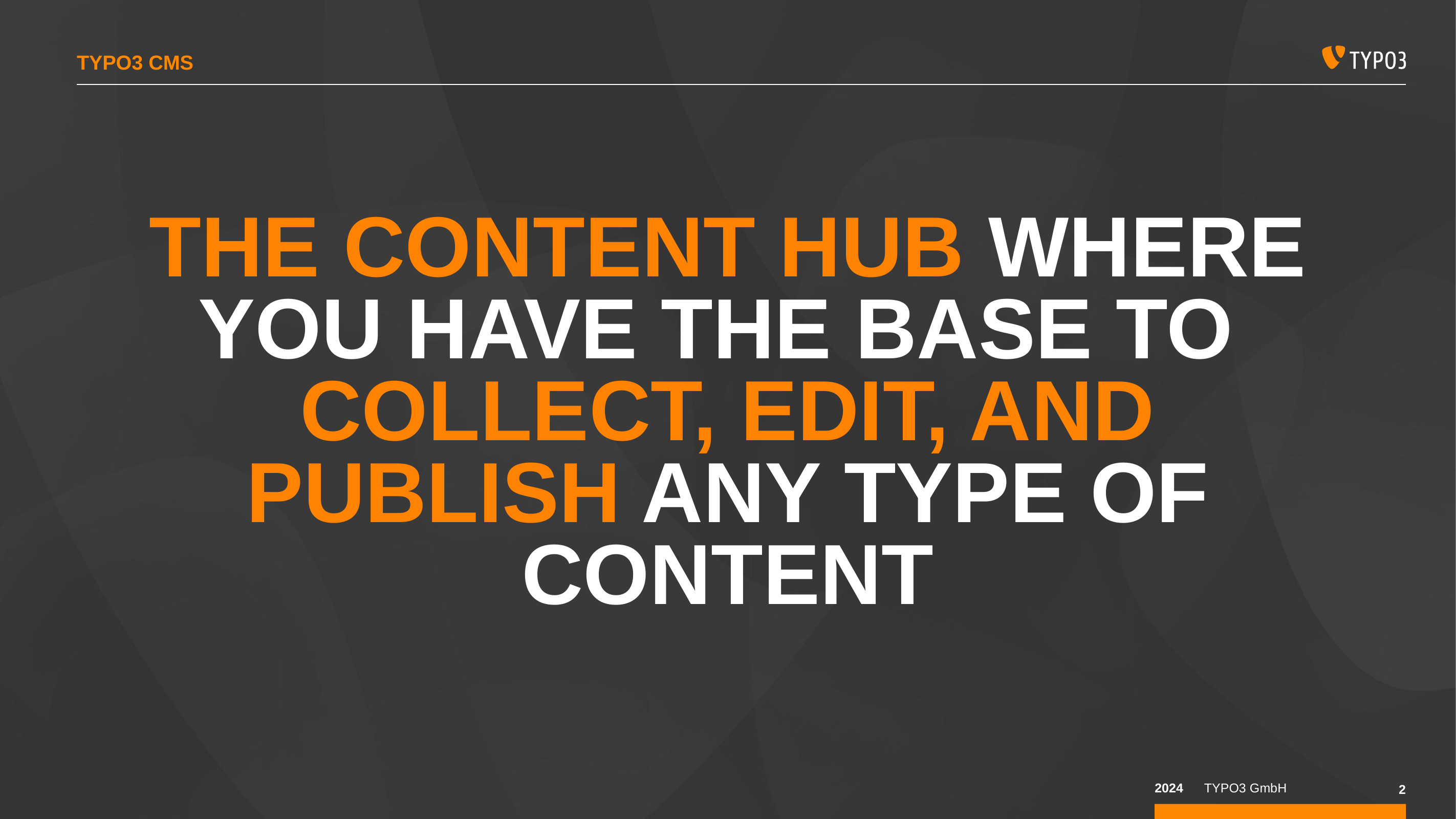

# TYPO3 CMS
THE CONTENT HUB WHERE YOU HAVE THE BASE TO
COLLECT, EDIT, AND PUBLISH ANY TYPE OF CONTENT
2024
TYPO3 GmbH